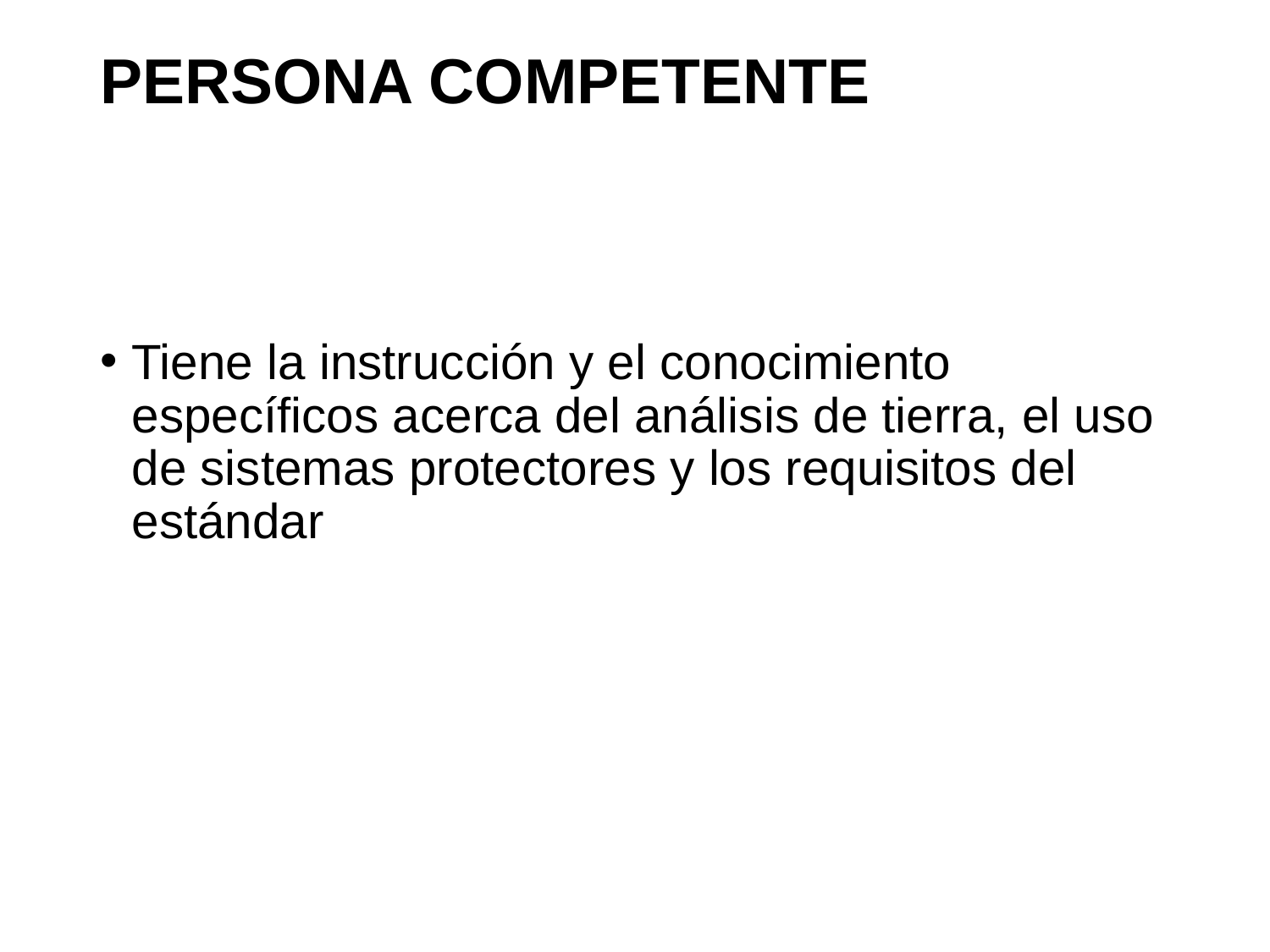

# Persona Competente

Tiene la instrucción y el conocimiento específicos acerca del análisis de tierra, el uso de sistemas protectores y los requisitos del estándar
66